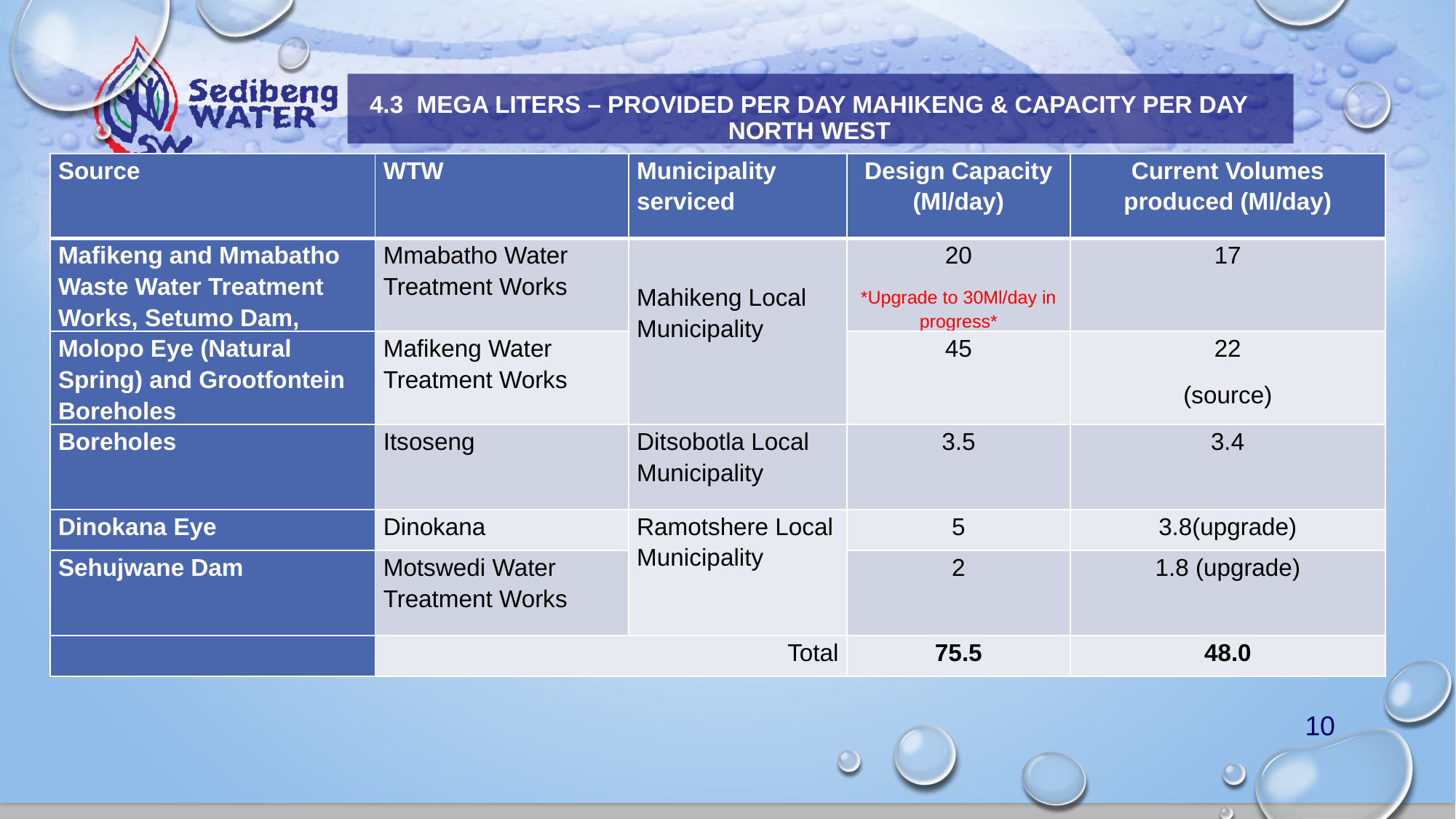

# 4.3  MEGA LITERS – PROVIDED PER DAY MAHIKENG & CAPACITY PER DAY NORTH WEST
| Source | WTW | Municipality serviced | Design Capacity (Ml/day) | Current Volumes produced (Ml/day) |
| --- | --- | --- | --- | --- |
| Mafikeng and Mmabatho Waste Water Treatment Works, Setumo Dam, | Mmabatho Water Treatment Works | Mahikeng Local Municipality | 20 \*Upgrade to 30Ml/day in progress\* | 17 |
| Molopo Eye (Natural Spring) and Grootfontein Boreholes | Mafikeng Water Treatment Works |  | 45 | 22 (source) |
| Boreholes | Itsoseng | Ditsobotla Local Municipality | 3.5 | 3.4 |
| Dinokana Eye | Dinokana | Ramotshere Local Municipality | 5 | 3.8(upgrade) |
| Sehujwane Dam | Motswedi Water Treatment Works |  | 2 | 1.8 (upgrade) |
|  | Total |  | 75.5 | 48.0 |
10